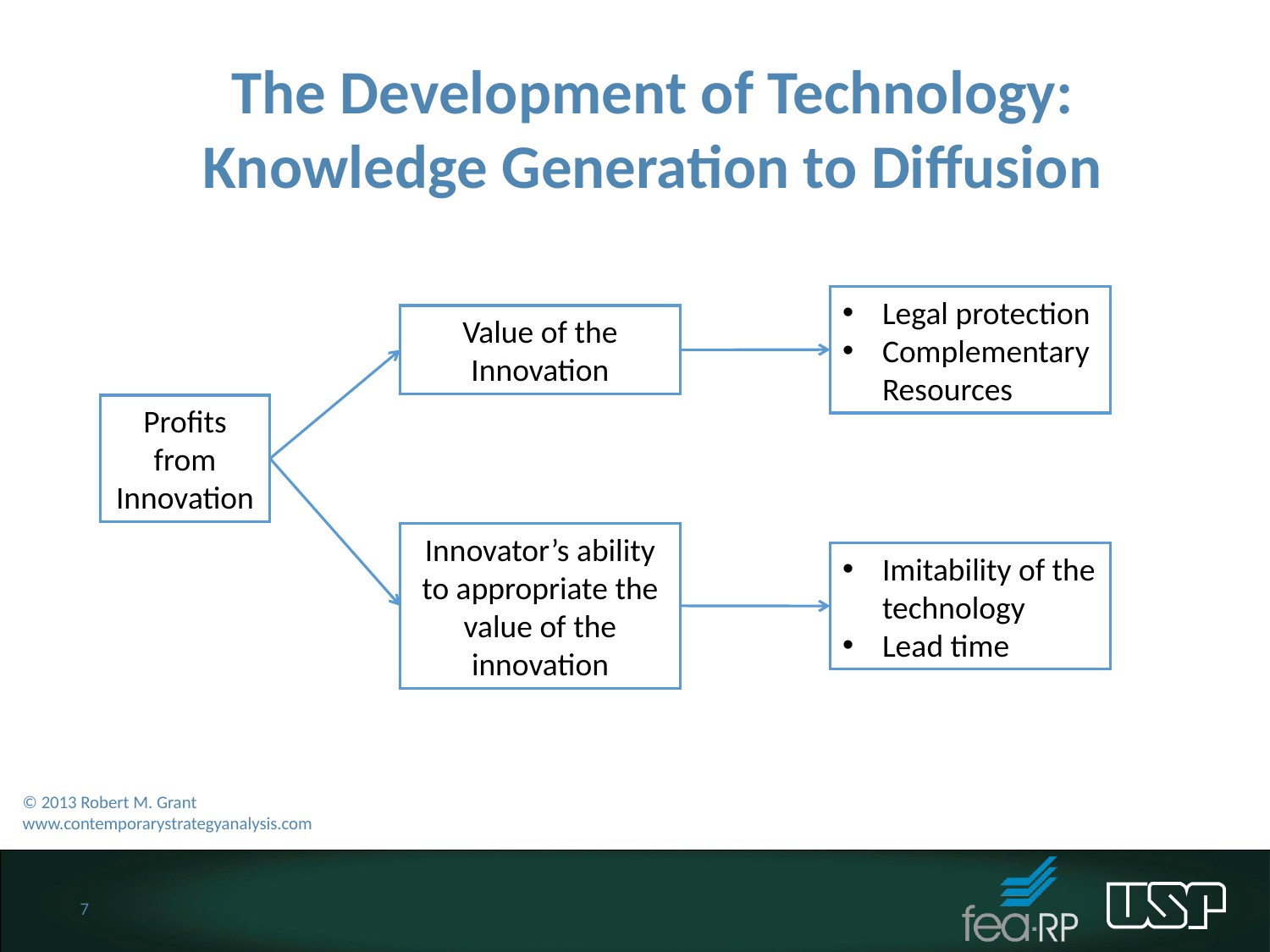

The Development of Technology: Knowledge Generation to Diffusion
Legal protection
Complementary Resources
Value of the Innovation
Profits from Innovation
Innovator’s ability to appropriate the value of the innovation
Imitability of the technology
Lead time
© 2013 Robert M. Grant
www.contemporarystrategyanalysis.com
7